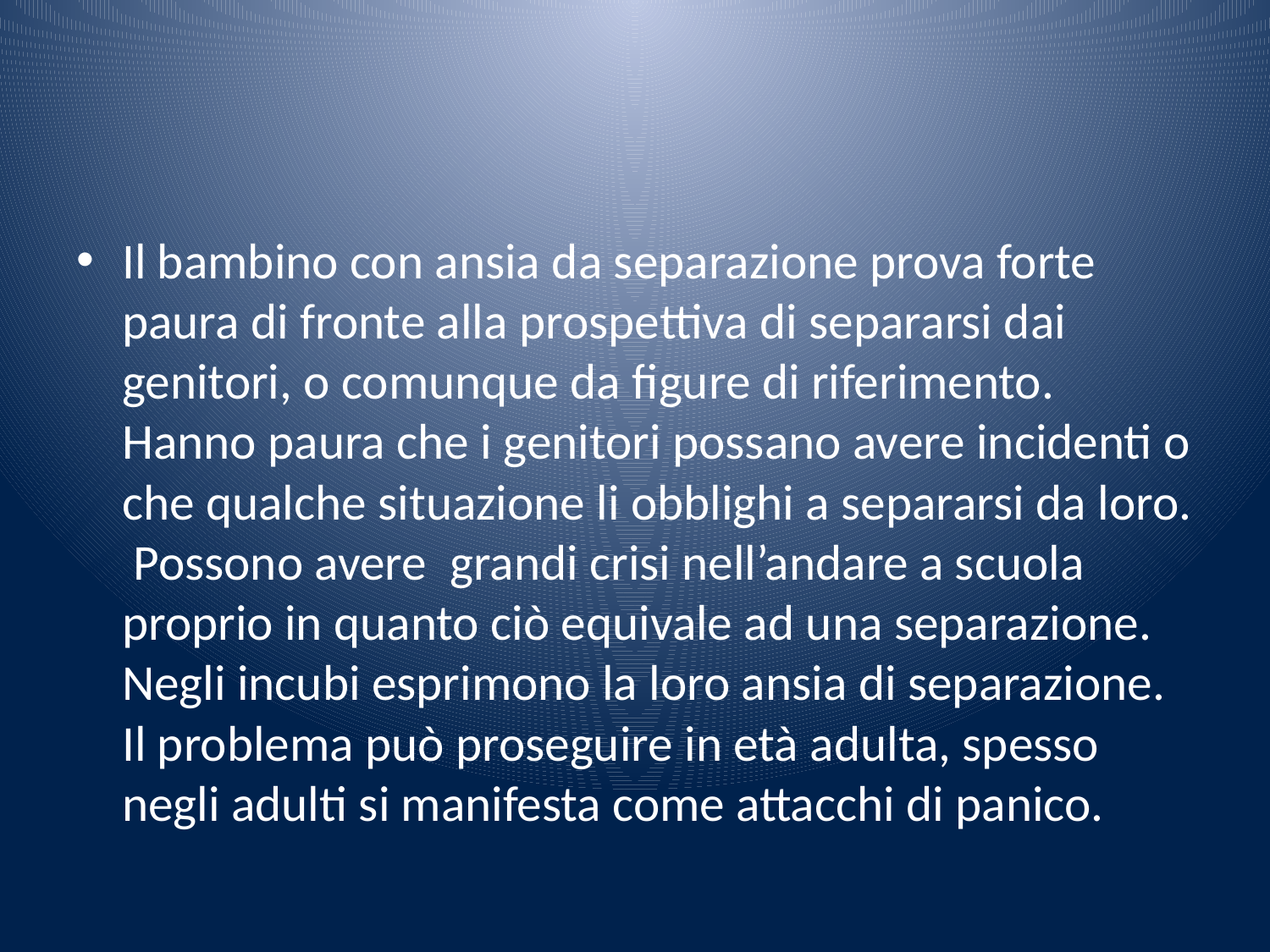

#
Il bambino con ansia da separazione prova forte paura di fronte alla prospettiva di separarsi dai genitori, o comunque da figure di riferimento.  Hanno paura che i genitori possano avere incidenti o che qualche situazione li obblighi a separarsi da loro.  Possono avere  grandi crisi nell’andare a scuola  proprio in quanto ciò equivale ad una separazione. Negli incubi esprimono la loro ansia di separazione. Il problema può proseguire in età adulta, spesso negli adulti si manifesta come attacchi di panico.